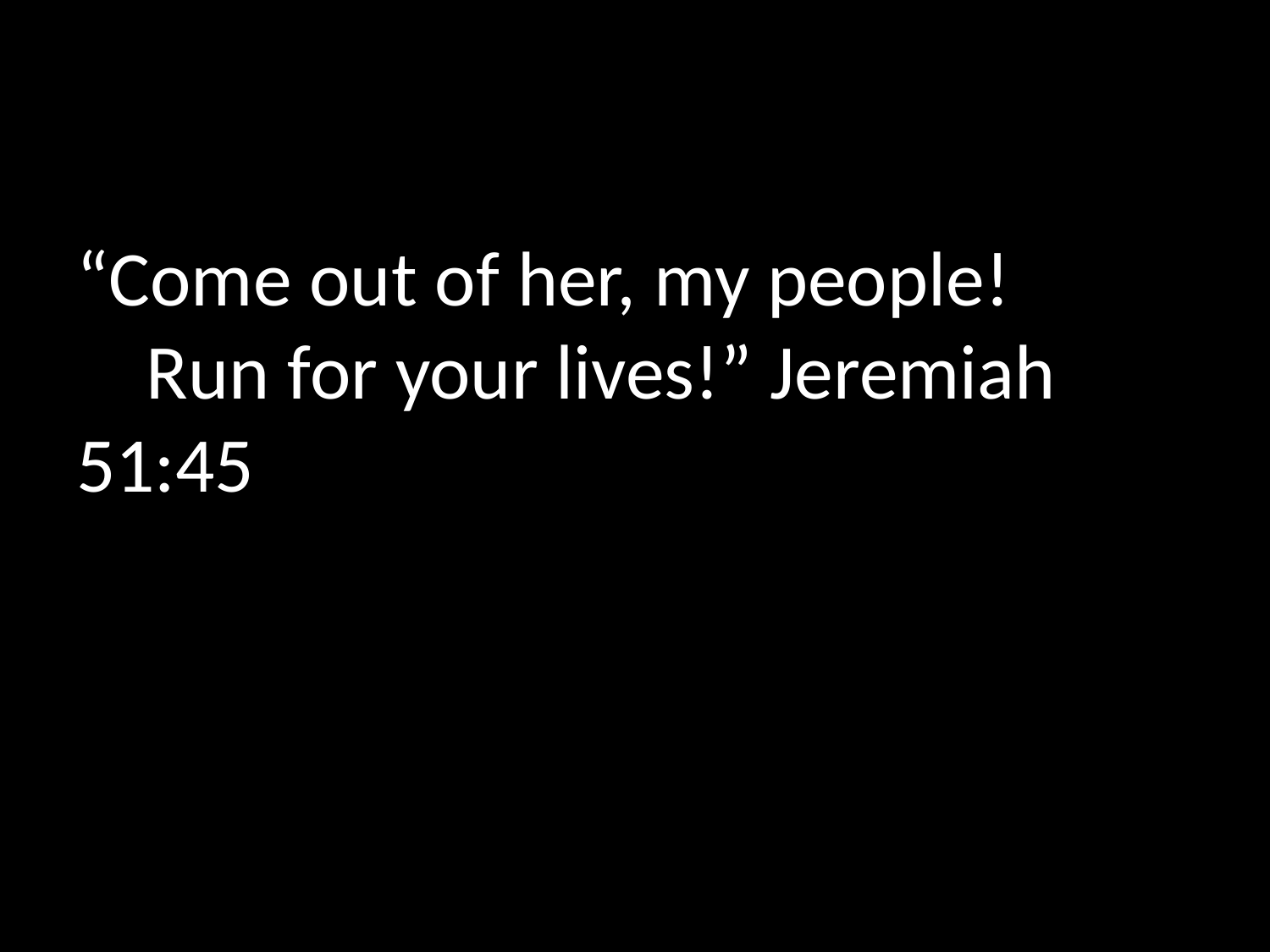

#
“Come out of her, my people!
    Run for your lives!” Jeremiah 51:45